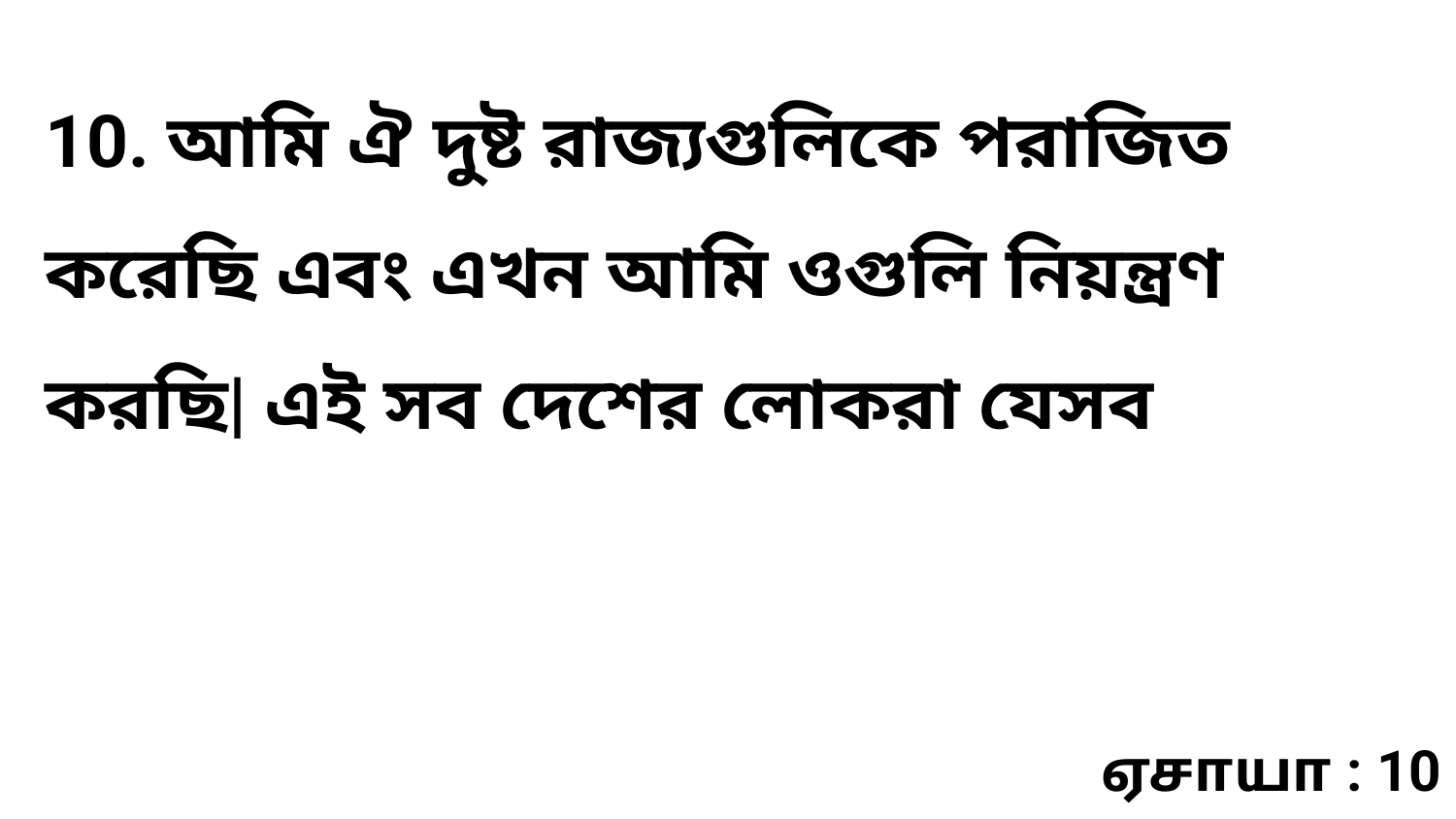

10. আমি ঐ দুষ্ট রাজ্যগুলিকে পরাজিত করেছি এবং এখন আমি ওগুলি নিয়ন্ত্রণ করছি| এই সব দেশের লোকরা যেসব
ஏசாயா : 10